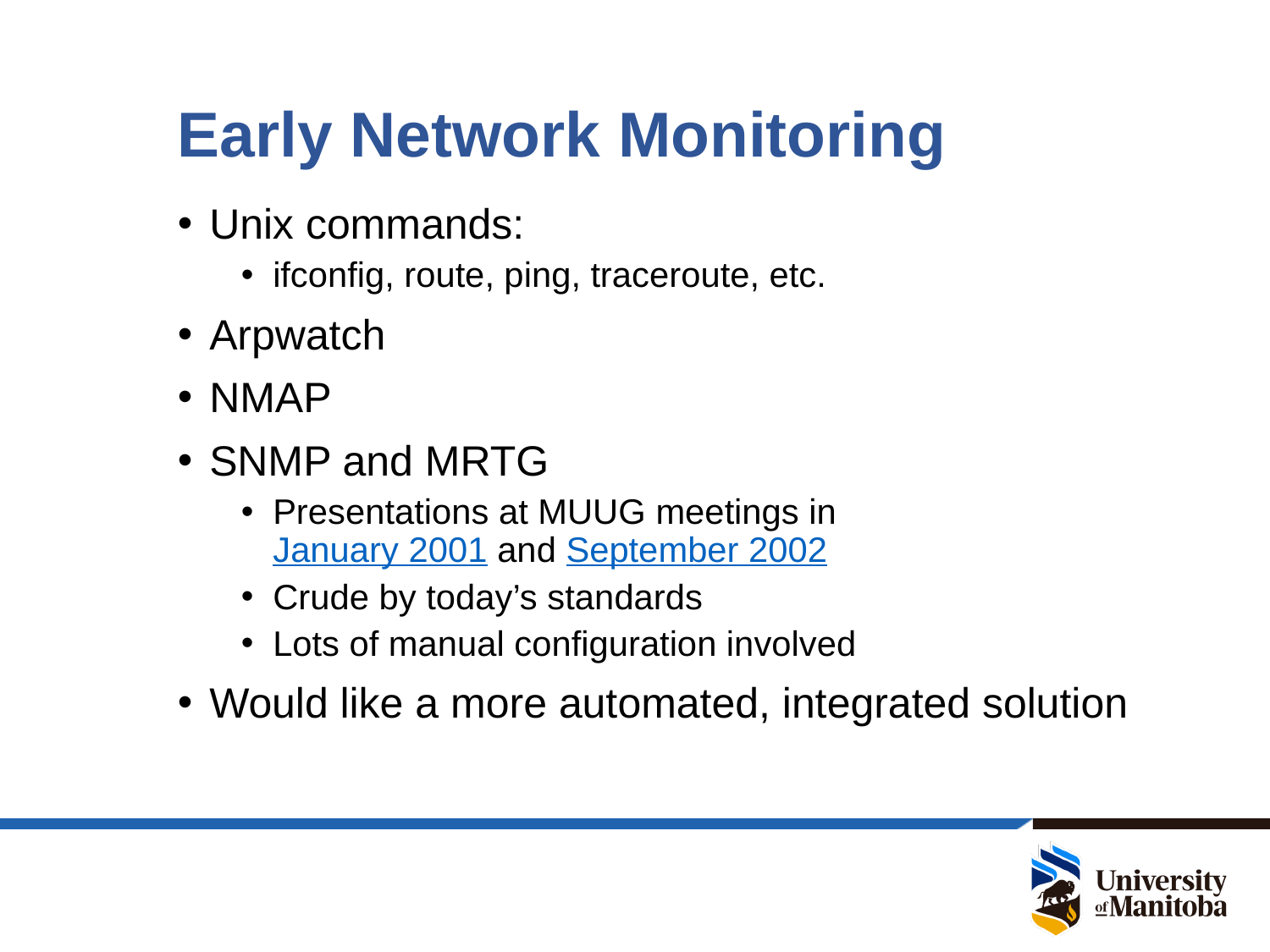

# Early Network Monitoring
Unix commands:
ifconfig, route, ping, traceroute, etc.
Arpwatch
NMAP
SNMP and MRTG
Presentations at MUUG meetings in
January 2001 and September 2002
Crude by today’s standards
Lots of manual configuration involved
Would like a more automated, integrated solution